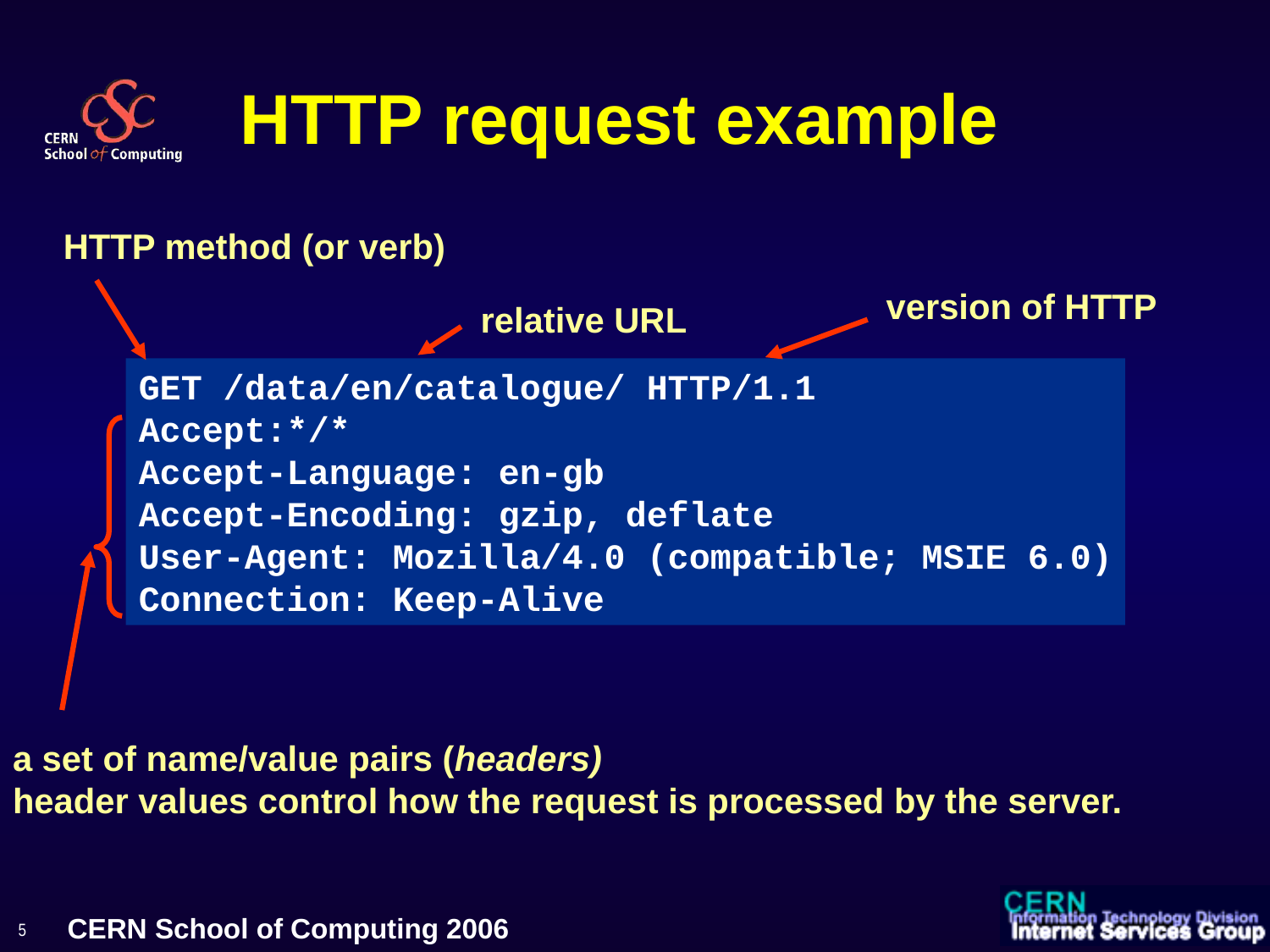

# HTTP request example
HTTP method (or verb)
version of HTTP

relative URL

GET /data/en/catalogue/ HTTP/1.1
Accept:*/*              
Accept-Language: en-gb
Accept-Encoding: gzip, deflate
User-Agent: Mozilla/4.0 (compatible; MSIE 6.0)
Connection: Keep-Alive

a set of name/value pairs (headers)
header values control how the request is processed by the server.
5